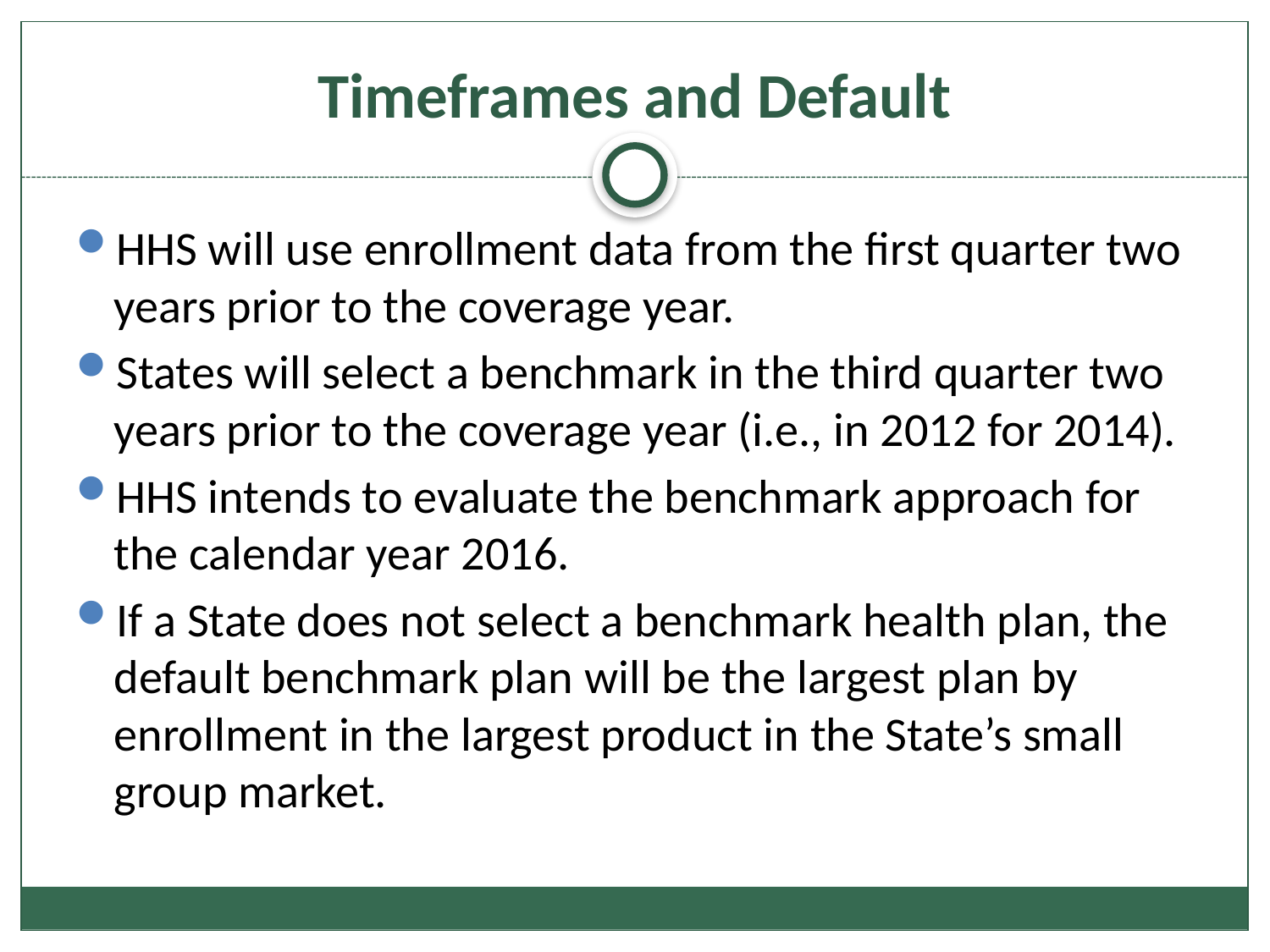

# Timeframes and Default
HHS will use enrollment data from the first quarter two years prior to the coverage year.
States will select a benchmark in the third quarter two years prior to the coverage year (i.e., in 2012 for 2014).
HHS intends to evaluate the benchmark approach for the calendar year 2016.
If a State does not select a benchmark health plan, the default benchmark plan will be the largest plan by enrollment in the largest product in the State’s small group market.